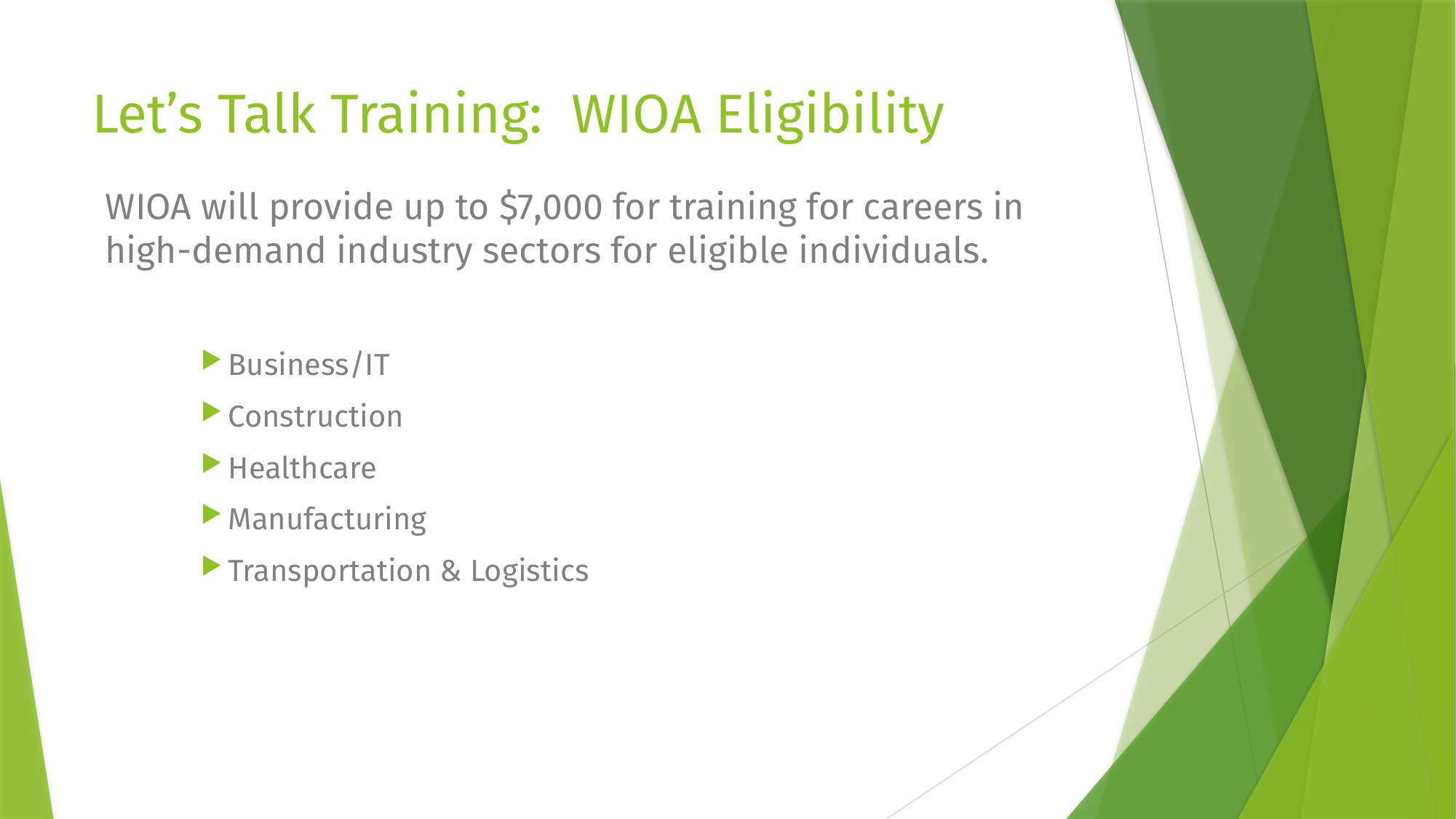

# Let’s Talk Training:  WIOA Eligibility
WIOA will provide up to $7,000 for training for careers in high-demand industry sectors for eligible individuals.

Business/IT
Construction
Healthcare
Manufacturing
Transportation & Logistics